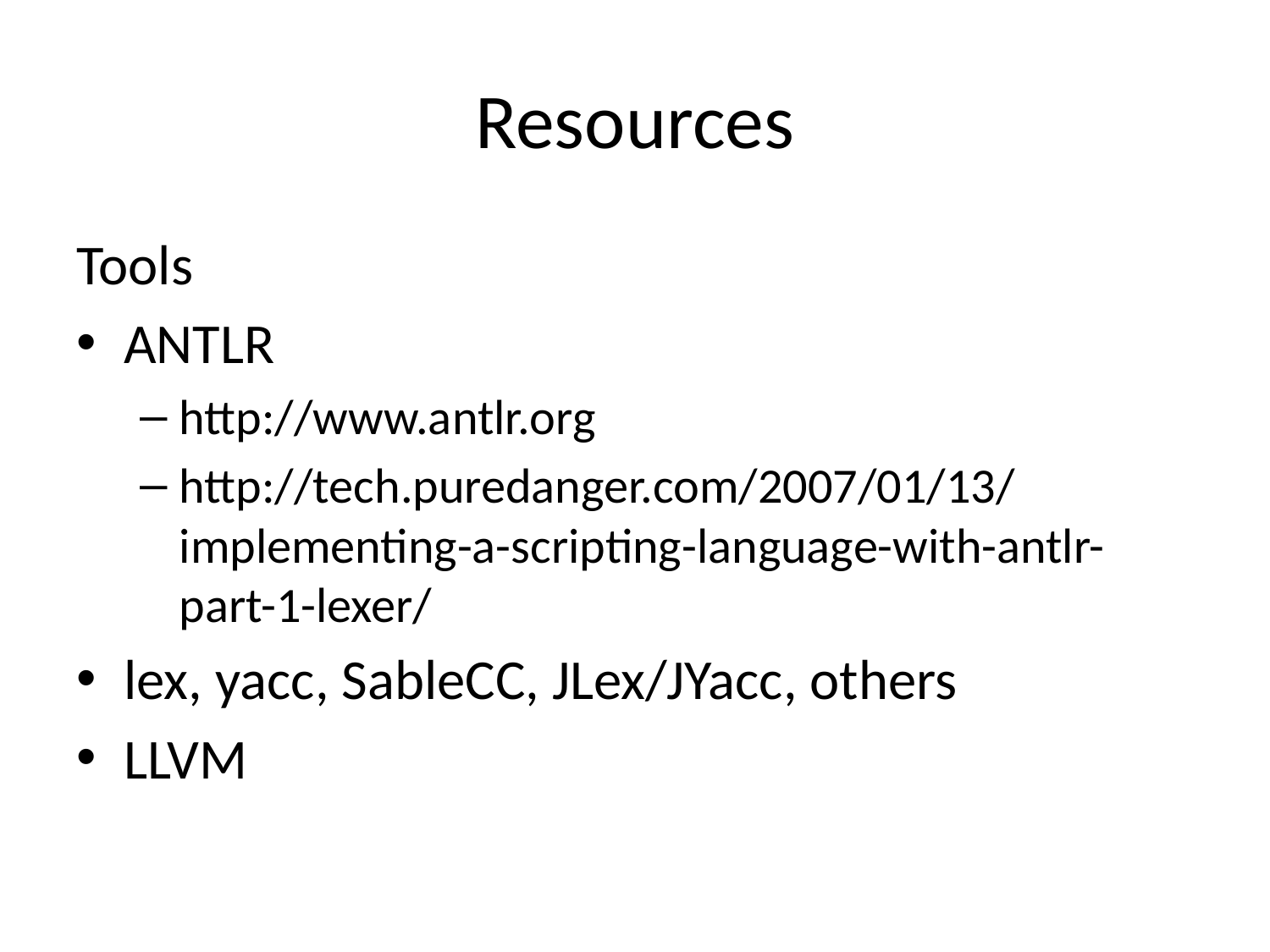

# Resources
Tools
ANTLR
http://www.antlr.org
http://tech.puredanger.com/2007/01/13/implementing-a-scripting-language-with-antlr-part-1-lexer/
lex, yacc, SableCC, JLex/JYacc, others
LLVM